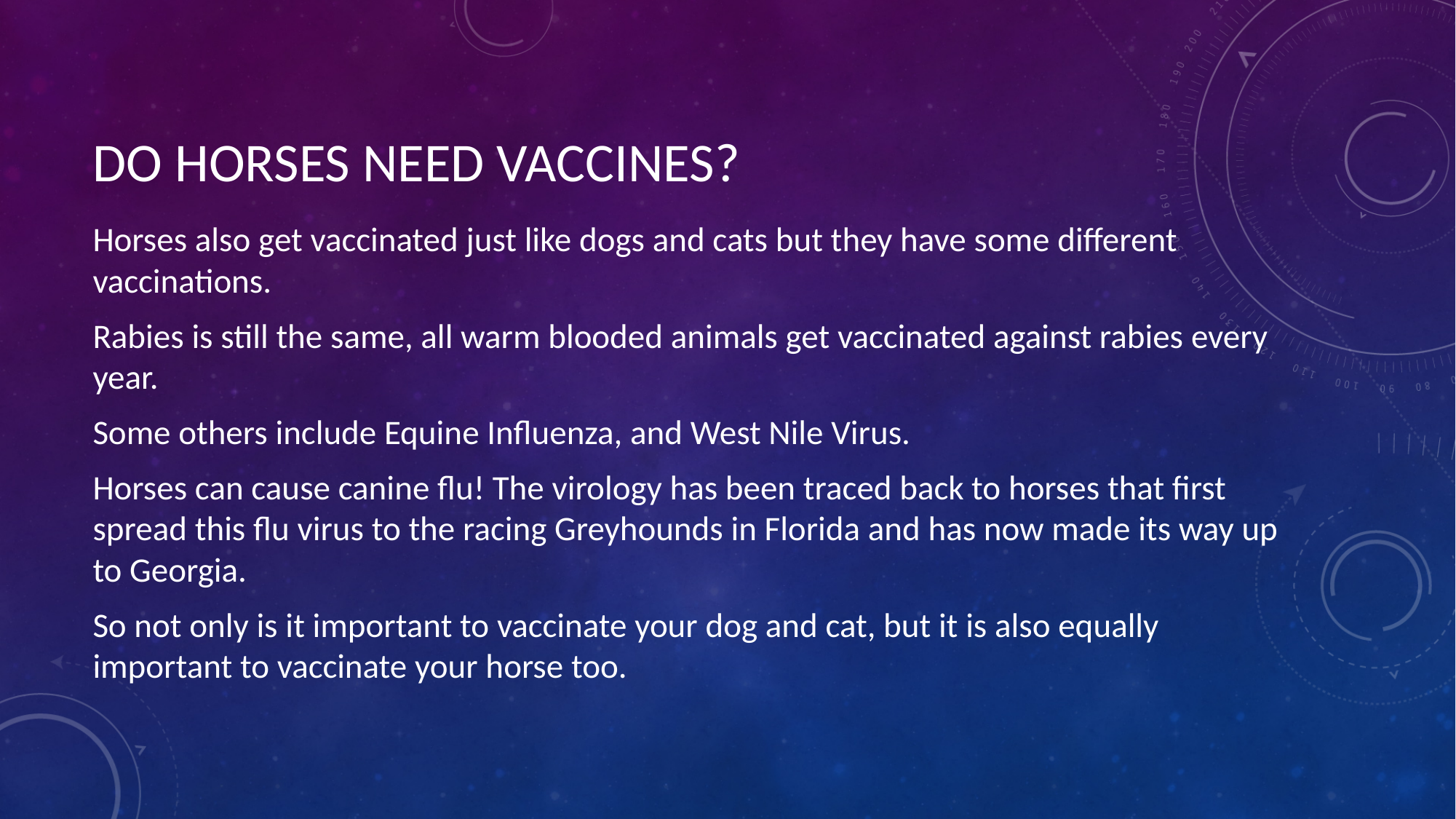

# Do horses need vaccines?
Horses also get vaccinated just like dogs and cats but they have some different vaccinations.
Rabies is still the same, all warm blooded animals get vaccinated against rabies every year.
Some others include Equine Influenza, and West Nile Virus.
Horses can cause canine flu! The virology has been traced back to horses that first spread this flu virus to the racing Greyhounds in Florida and has now made its way up to Georgia.
So not only is it important to vaccinate your dog and cat, but it is also equally important to vaccinate your horse too.